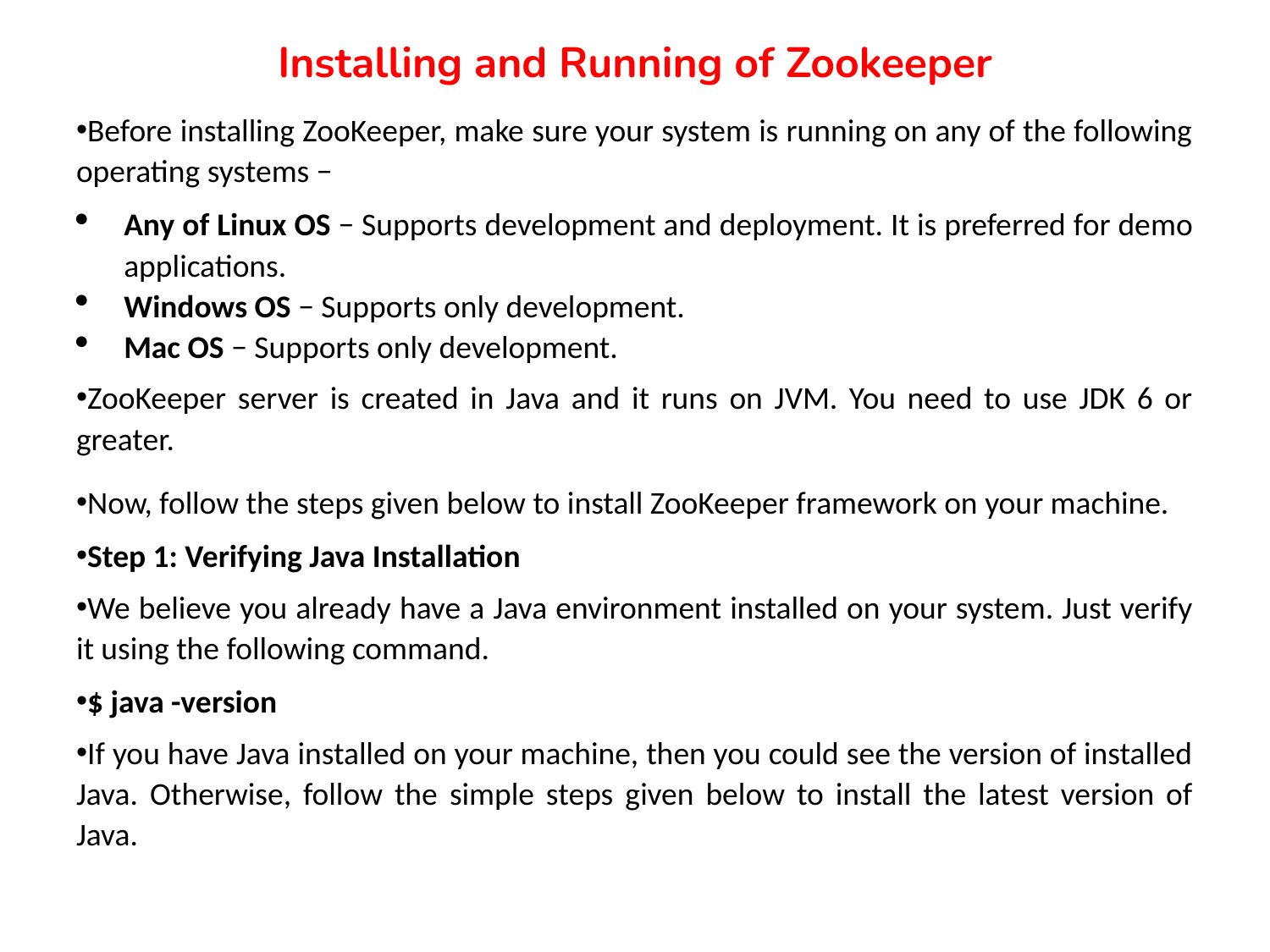

# Installing and Running of Zookeeper
Before installing ZooKeeper, make sure your system is running on any of the following operating systems −
Any of Linux OS − Supports development and deployment. It is preferred for demo applications.
Windows OS − Supports only development.
Mac OS − Supports only development.
ZooKeeper server is created in Java and it runs on JVM. You need to use JDK 6 or greater.
Now, follow the steps given below to install ZooKeeper framework on your machine.
Step 1: Verifying Java Installation
We believe you already have a Java environment installed on your system. Just verify it using the following command.
$ java -version
If you have Java installed on your machine, then you could see the version of installed Java. Otherwise, follow the simple steps given below to install the latest version of Java.